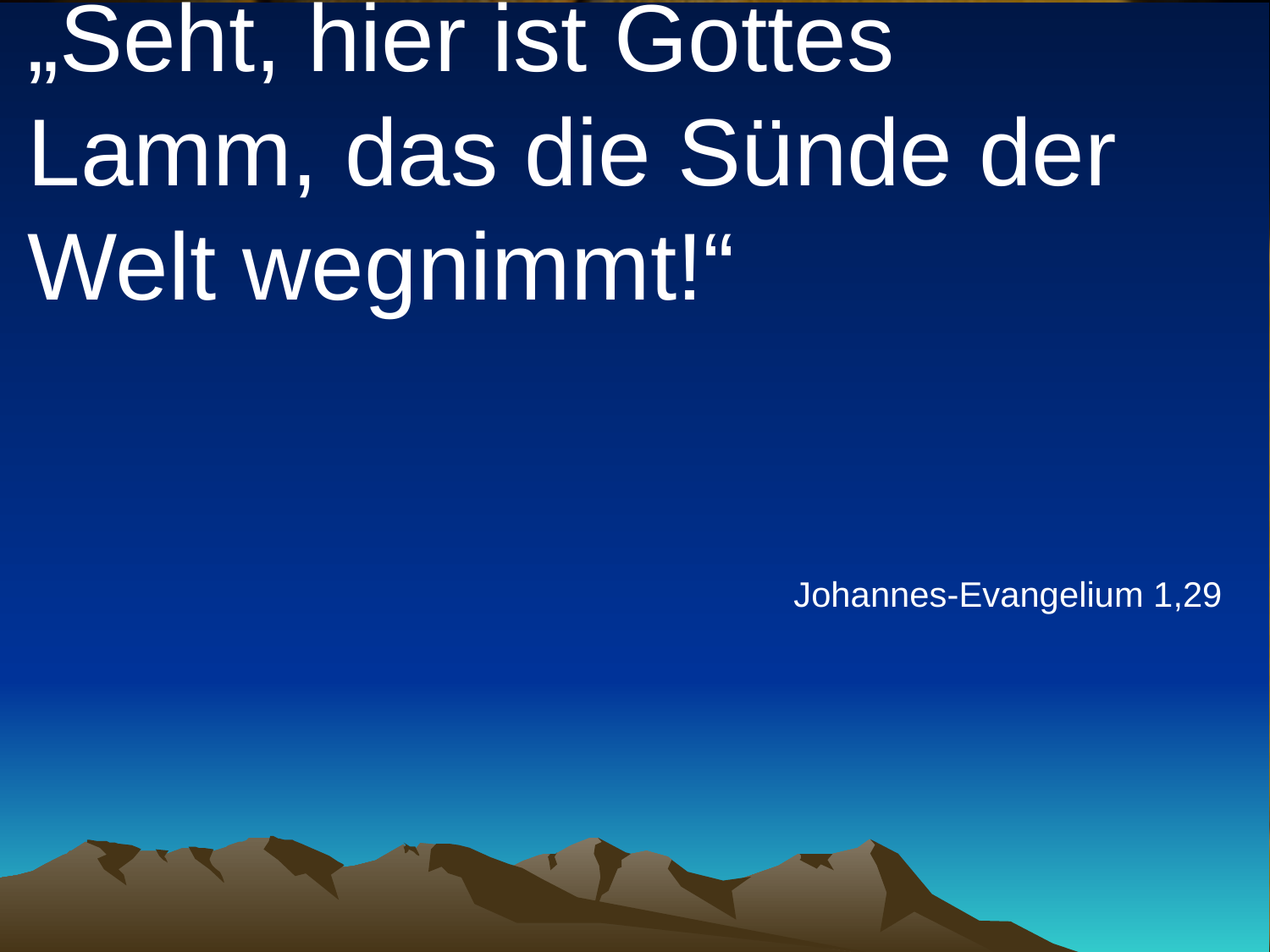

# „Seht, hier ist Gottes Lamm, das die Sünde der Welt wegnimmt!“
Johannes-Evangelium 1,29